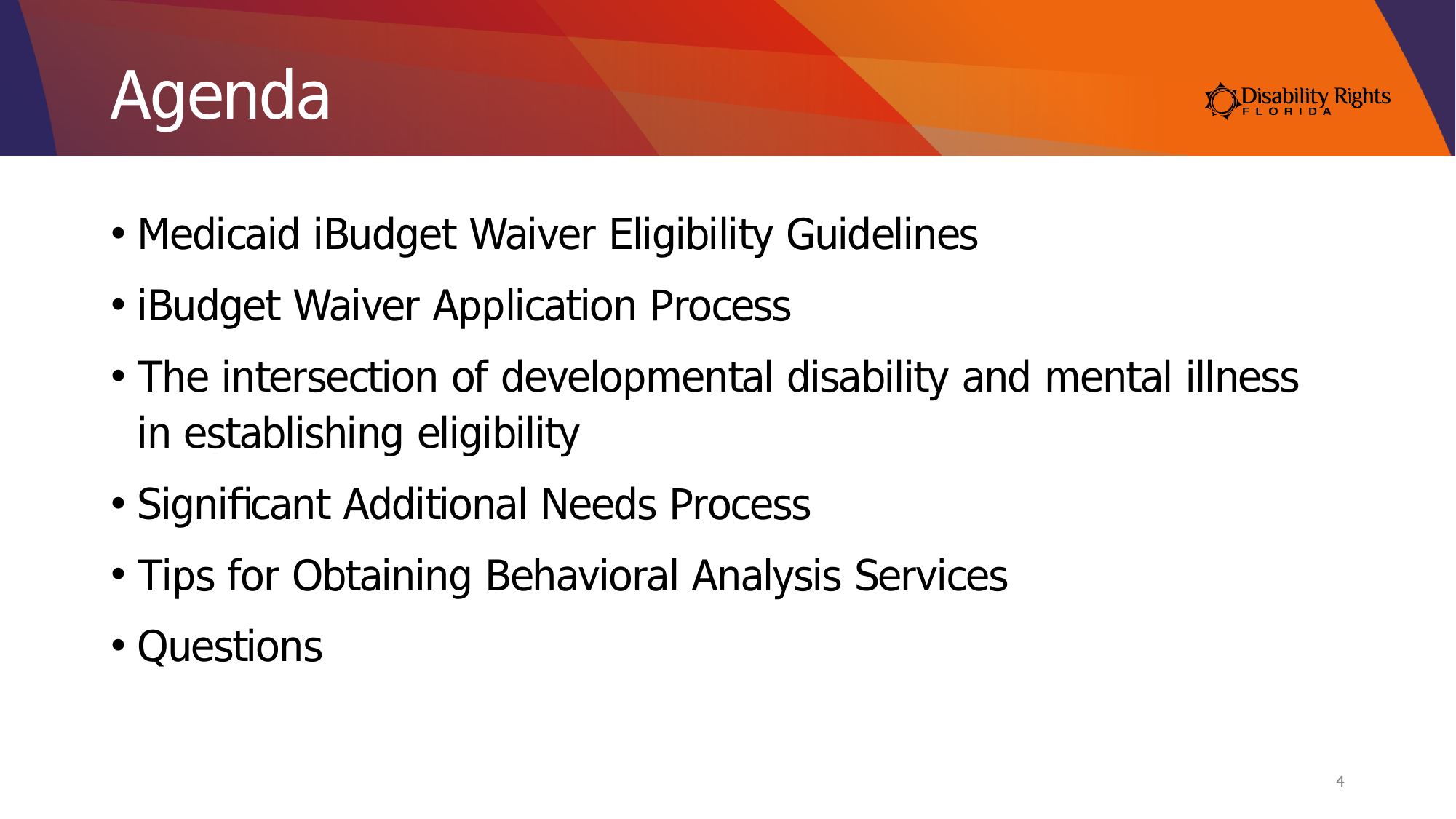

# Agenda
Medicaid iBudget Waiver Eligibility Guidelines
iBudget Waiver Application Process
The intersection of developmental disability and mental illness in establishing eligibility
Significant Additional Needs Process
Tips for Obtaining Behavioral Analysis Services
Questions

4